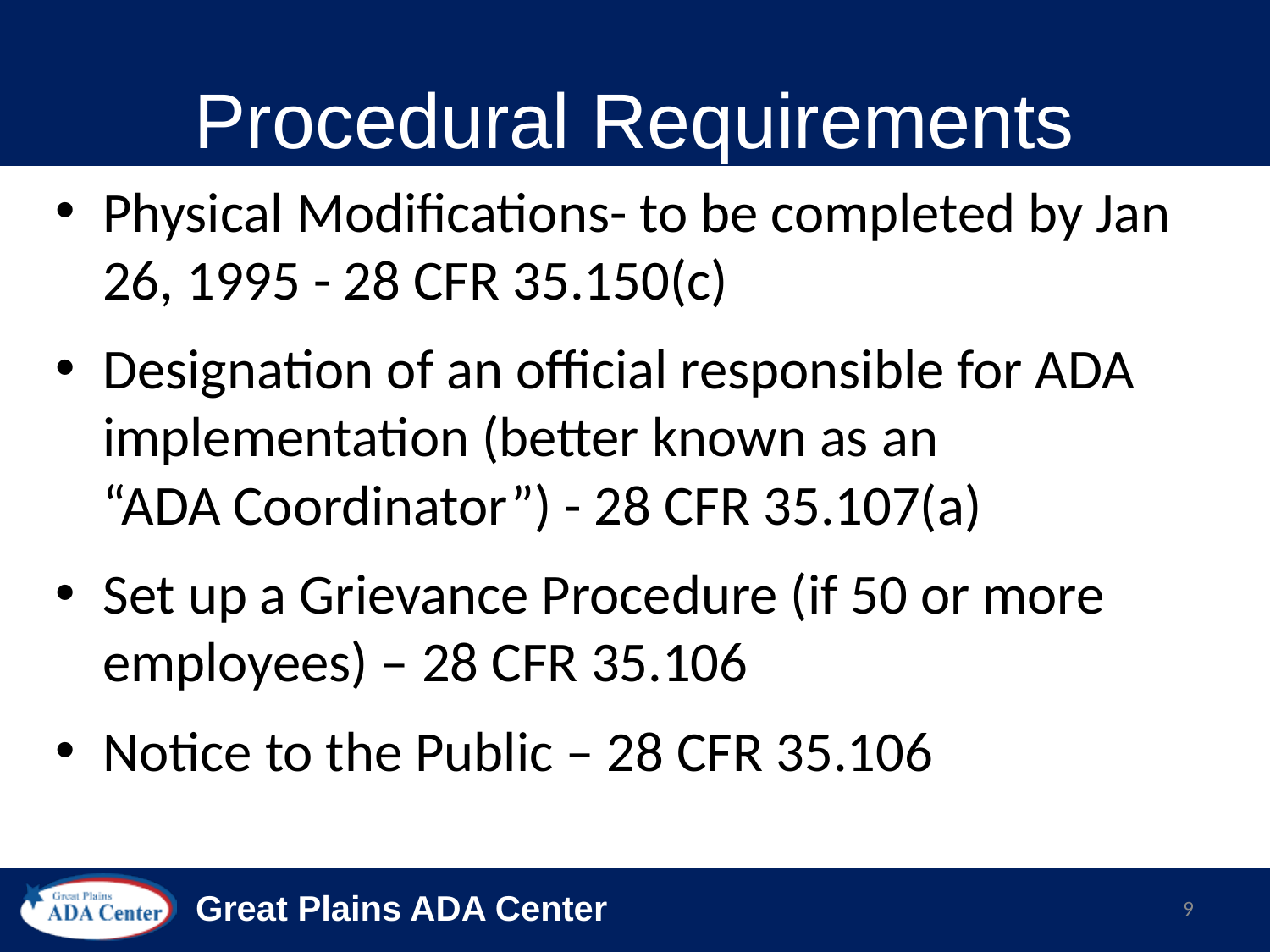

# Procedural Requirements
Physical Modifications- to be completed by Jan 26, 1995 - 28 CFR 35.150(c)
Designation of an official responsible for ADA implementation (better known as an
“ADA Coordinator”) - 28 CFR 35.107(a)
Set up a Grievance Procedure (if 50 or more employees) – 28 CFR 35.106
Notice to the Public – 28 CFR 35.106
9